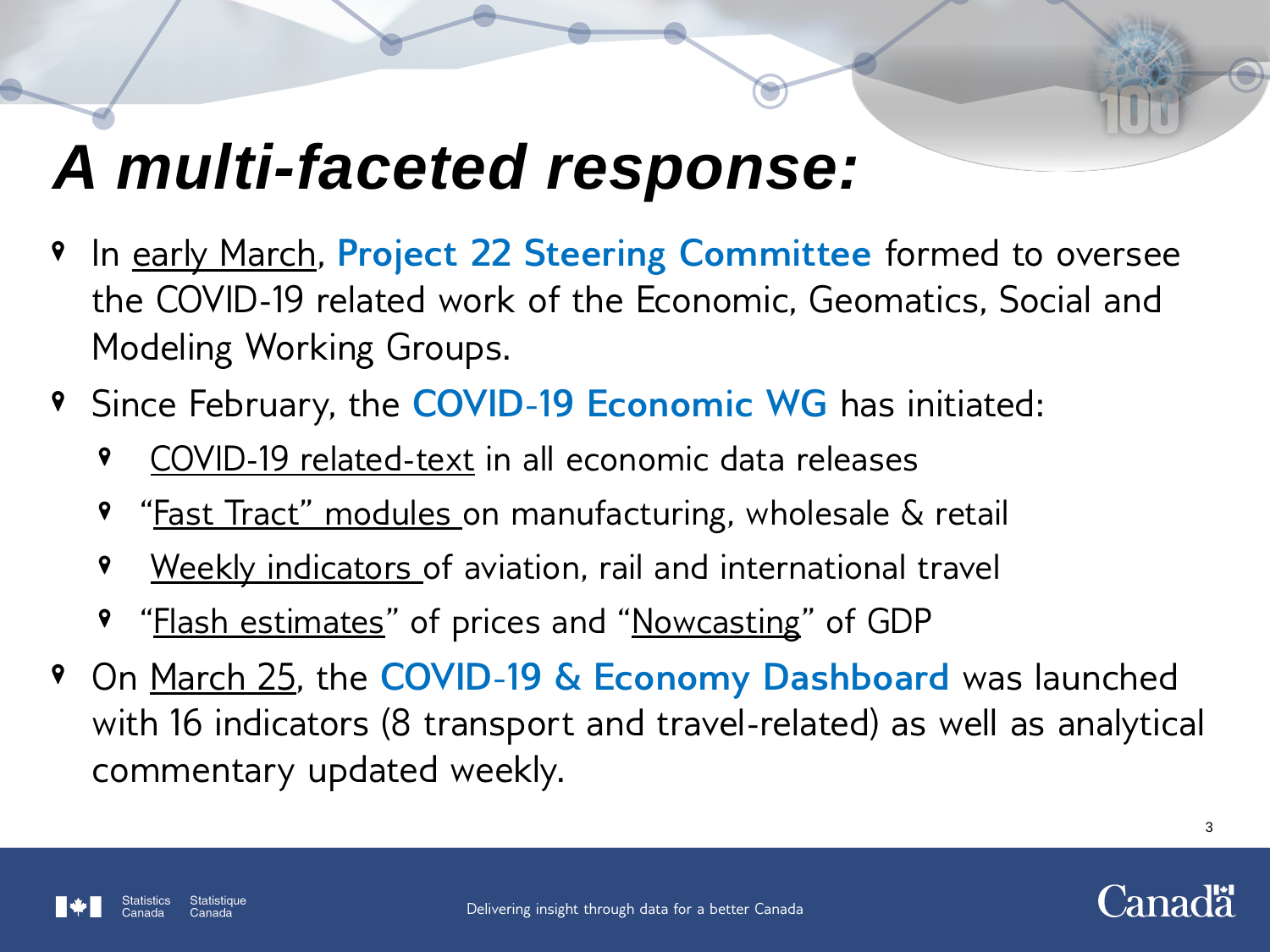

# A multi-faceted response:
In early March, Project 22 Steering Committee formed to oversee the COVID-19 related work of the Economic, Geomatics, Social and Modeling Working Groups.
Since February, the COVID-19 Economic WG has initiated:
 COVID-19 related-text in all economic data releases
“Fast Tract” modules on manufacturing, wholesale & retail
 Weekly indicators of aviation, rail and international travel
“Flash estimates” of prices and “Nowcasting” of GDP
On March 25, the COVID-19 & Economy Dashboard was launched with 16 indicators (8 transport and travel-related) as well as analytical commentary updated weekly.

3